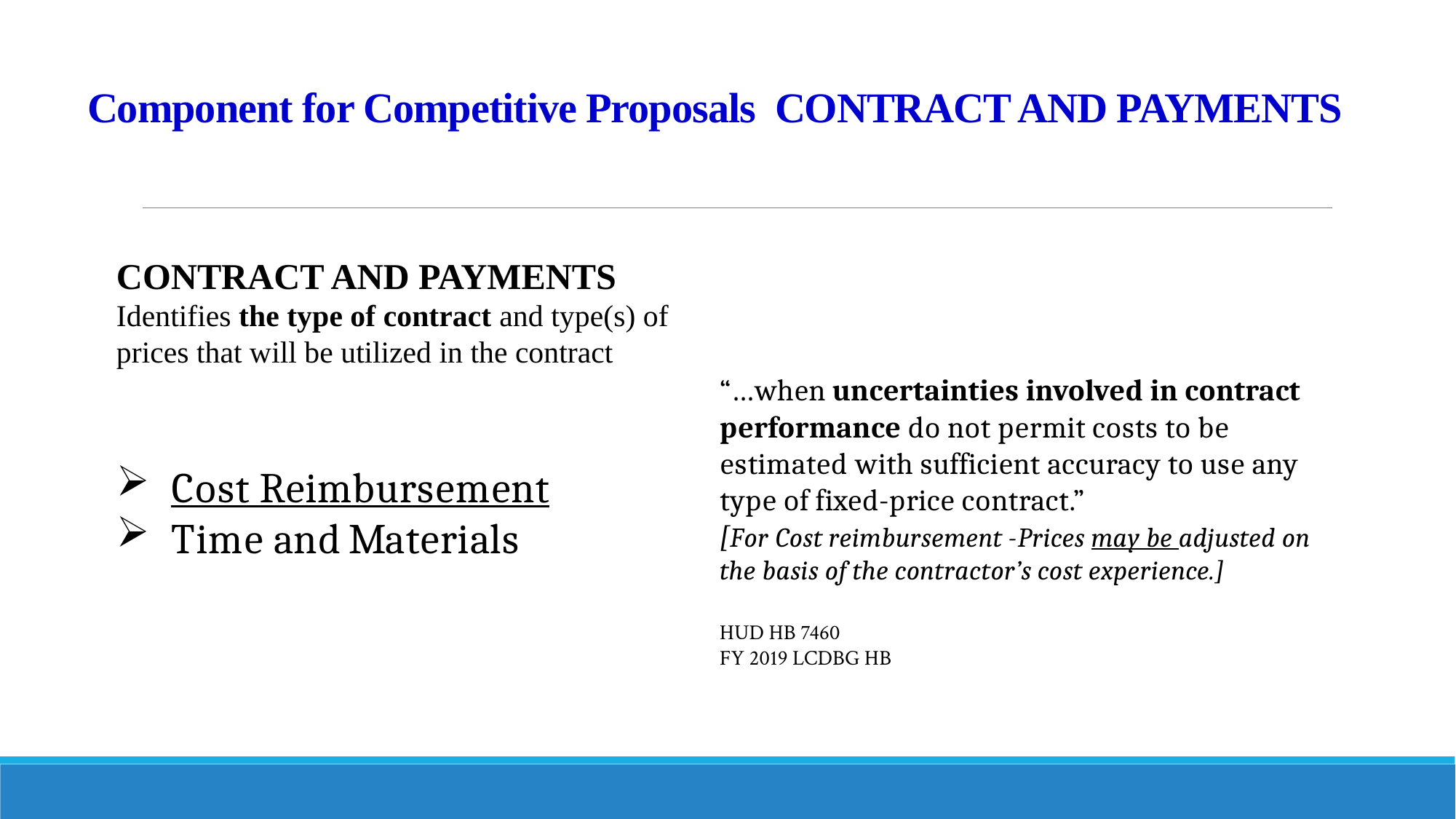

# Component for Competitive Proposals  CONTRACT AND PAYMENTS

CONTRACT AND PAYMENTS
Identifies the type of contract and type(s) of prices that will be utilized in the contract
“…when uncertainties involved in contract performance do not permit costs to be estimated with sufficient accuracy to use any type of fixed-price contract.”
[For Cost reimbursement -Prices may be adjusted on the basis of the contractor’s cost experience.]

HUD HB 7460
FY 2019 LCDBG HB
Fixed Price
Cost Reimbursement
Time and Materials